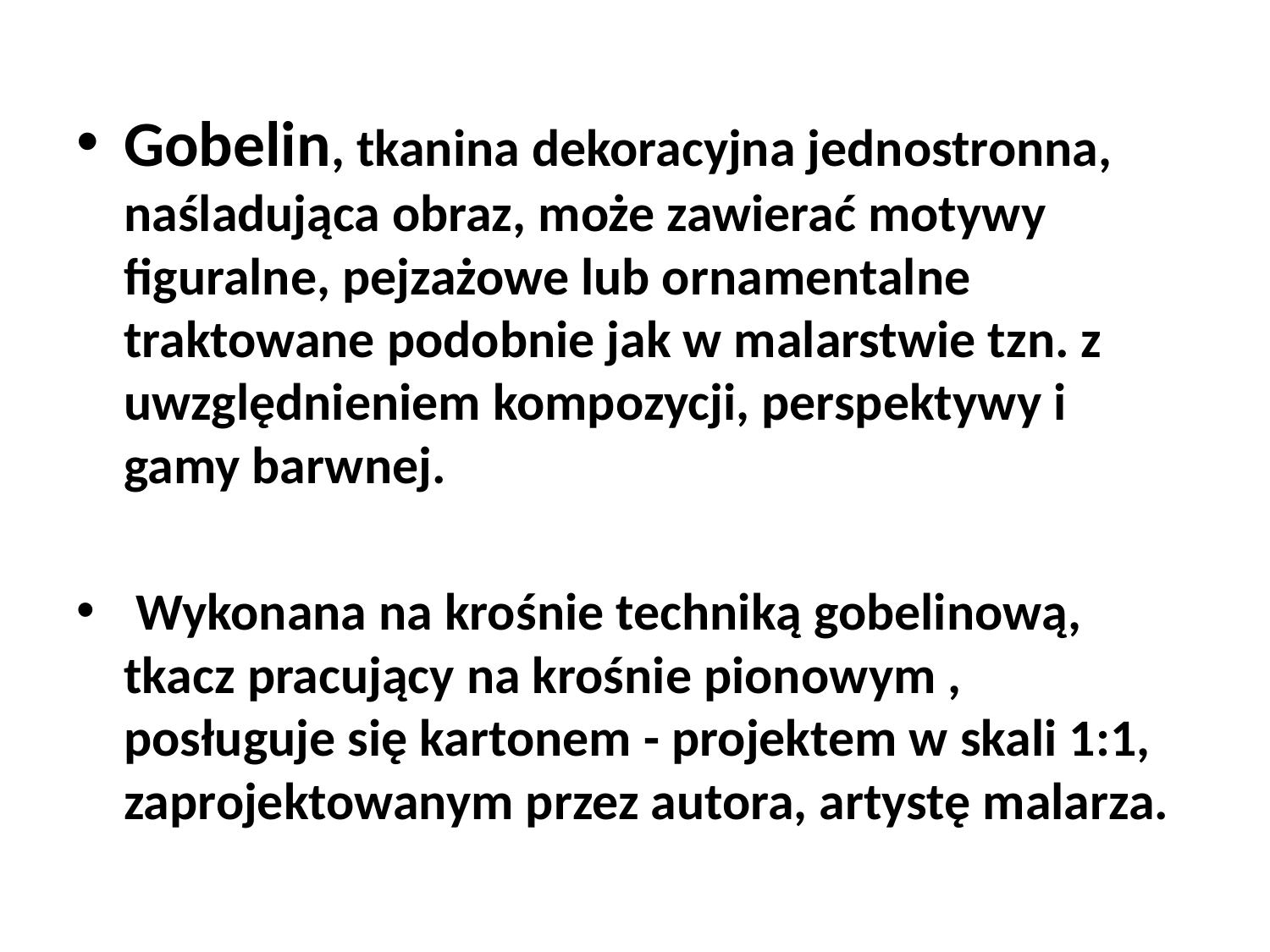

Gobelin, tkanina dekoracyjna jednostronna, naśladująca obraz, może zawierać motywy figuralne, pejzażowe lub ornamentalne traktowane podobnie jak w malarstwie tzn. z uwzględnieniem kompozycji, perspektywy i gamy barwnej.

 Wykonana na krośnie techniką gobelinową,   tkacz pracujący na krośnie pionowym ,    posługuje się kartonem - projektem w skali 1:1, zaprojektowanym przez autora, artystę malarza.